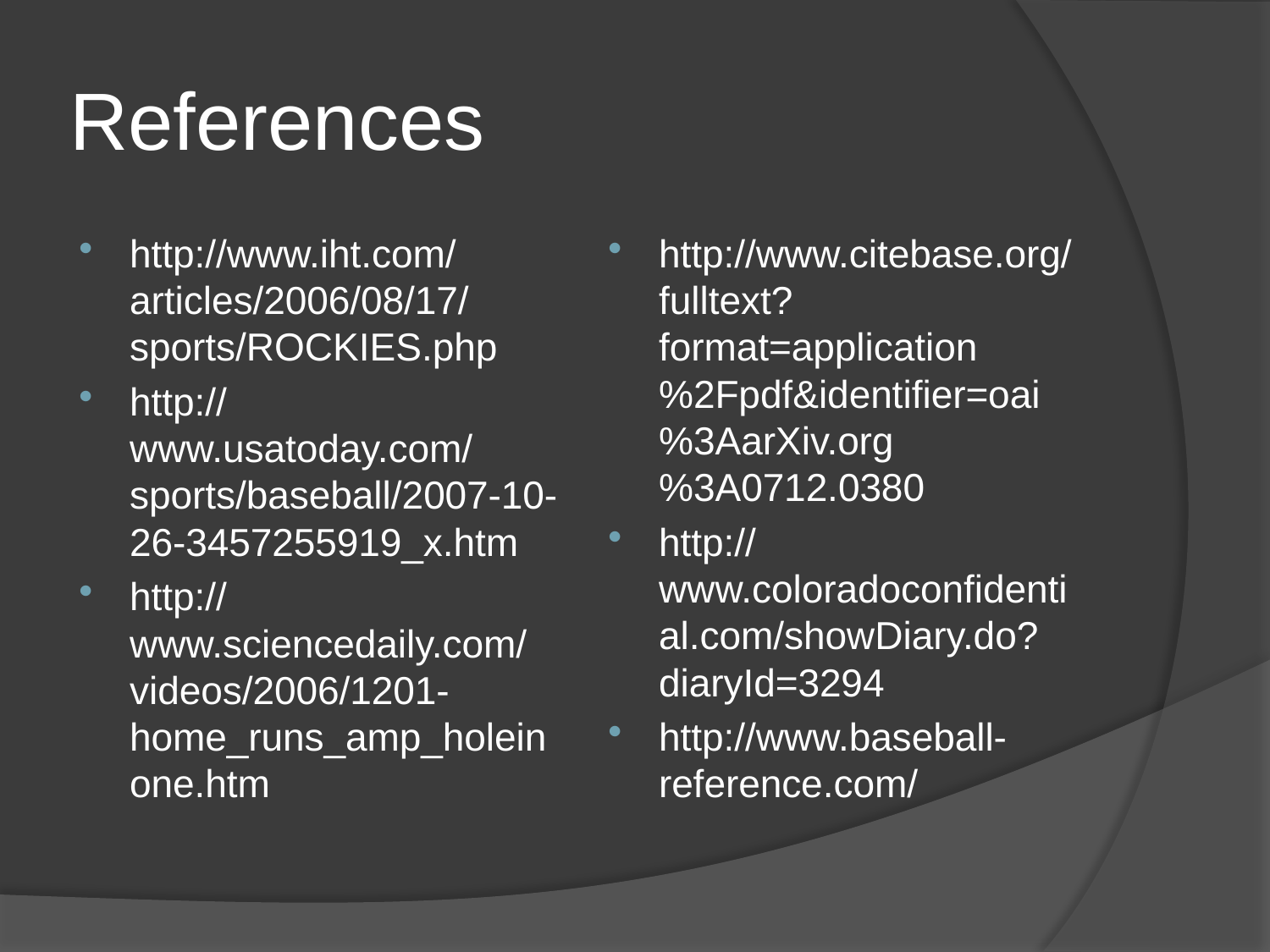

# References
http://www.iht.com/articles/2006/08/17/sports/ROCKIES.php
http://www.usatoday.com/sports/baseball/2007-10-26-3457255919_x.htm
http://www.sciencedaily.com/videos/2006/1201-home_runs_amp_holeinone.htm
http://www.citebase.org/fulltext?format=application%2Fpdf&identifier=oai%3AarXiv.org%3A0712.0380
http://www.coloradoconfidential.com/showDiary.do?diaryId=3294
http://www.baseball-reference.com/